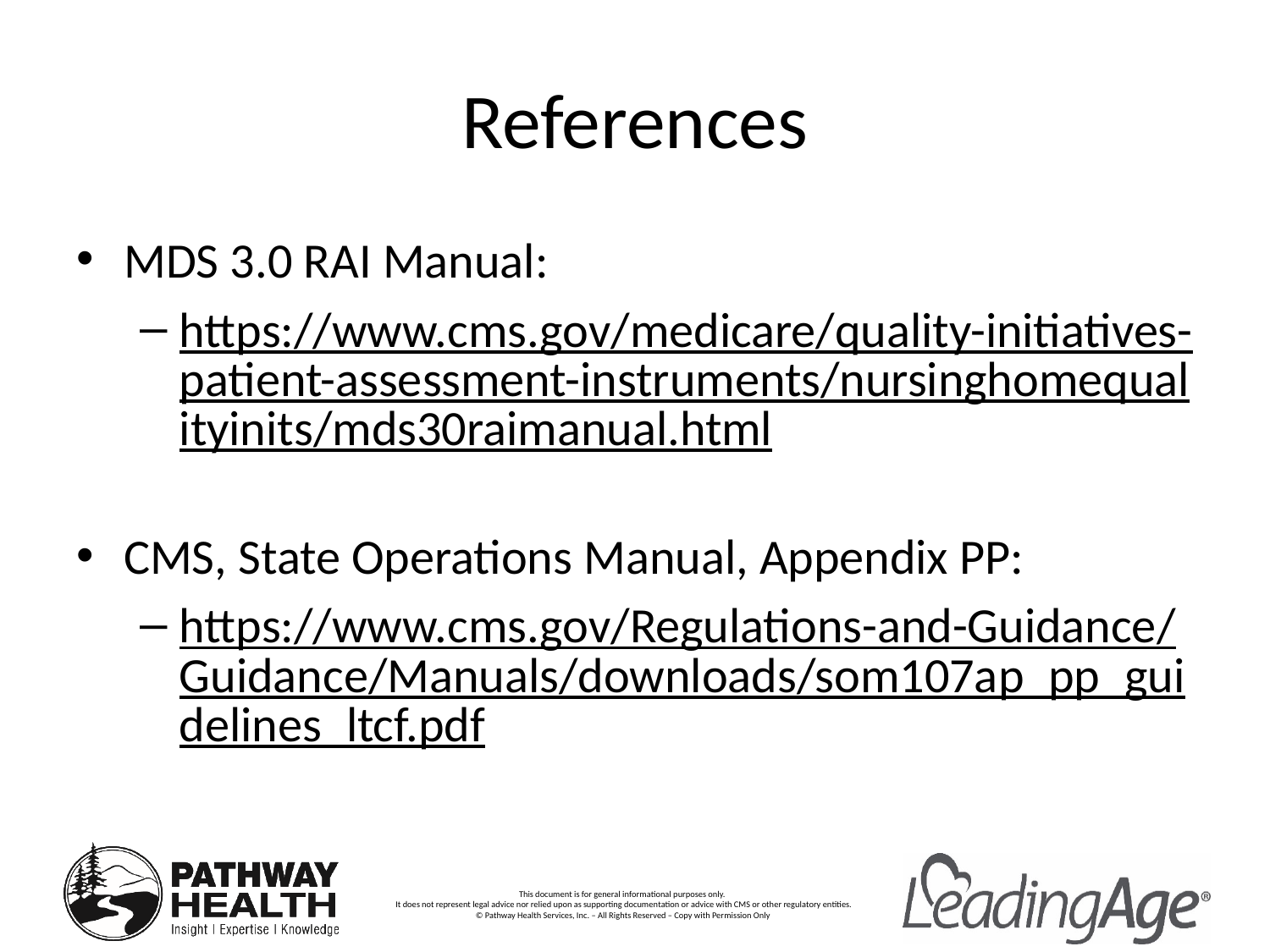

# References
MDS 3.0 RAI Manual:
https://www.cms.gov/medicare/quality-initiatives-patient-assessment-instruments/nursinghomequalityinits/mds30raimanual.html
CMS, State Operations Manual, Appendix PP:
https://www.cms.gov/Regulations-and-Guidance/Guidance/Manuals/downloads/som107ap_pp_guidelines_ltcf.pdf